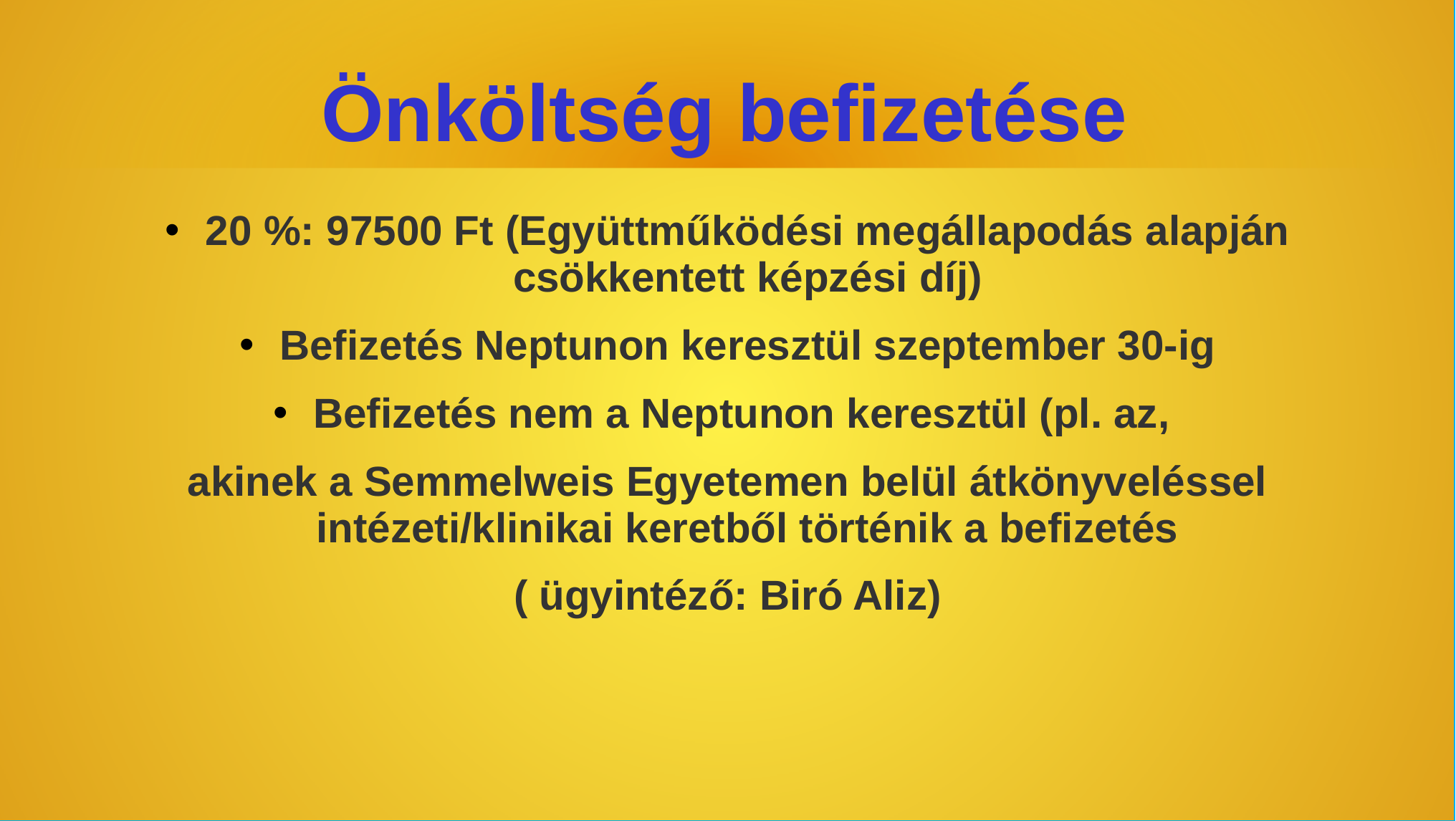

# Önköltség befizetése
20 %: 97500 Ft (Együttműködési megállapodás alapján csökkentett képzési díj)
Befizetés Neptunon keresztül szeptember 30-ig
Befizetés nem a Neptunon keresztül (pl. az,
akinek a Semmelweis Egyetemen belül átkönyveléssel intézeti/klinikai keretből történik a befizetés
( ügyintéző: Biró Aliz)